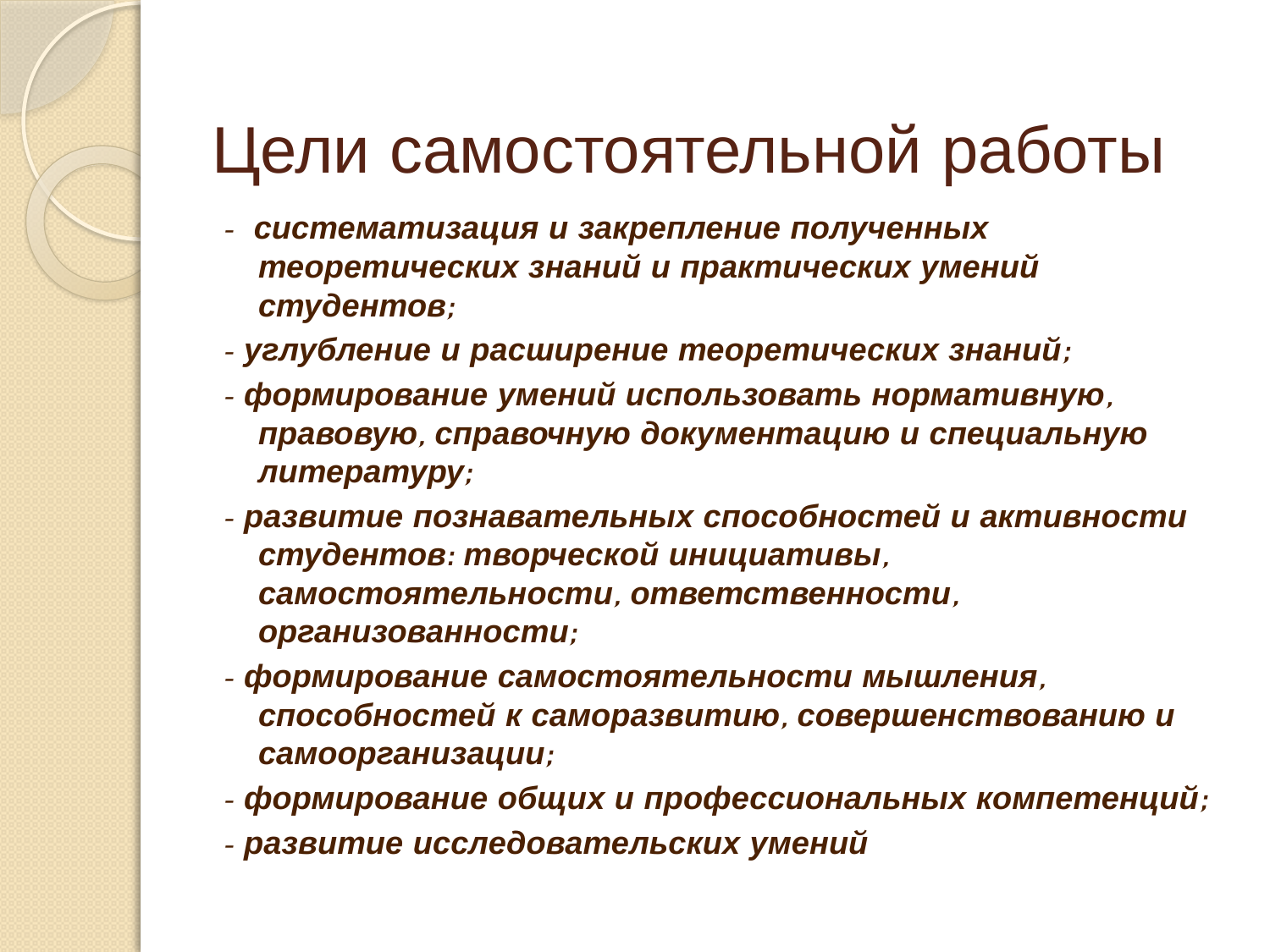

# Цели самостоятельной работы
-  систематизация и закрепление полученных теоретических знаний и практических умений студентов;
- углубление и расширение теоретических знаний;
- формирование умений использовать нормативную, правовую, справочную документацию и специальную литературу;
- развитие познавательных способностей и активности студентов: творческой инициативы, самостоятельности, ответственности, организованности;
- формирование самостоятельности мышления, способностей к саморазвитию, совершенствованию и самоорганизации;
- формирование общих и профессиональных компетенций;
- развитие исследовательских умений